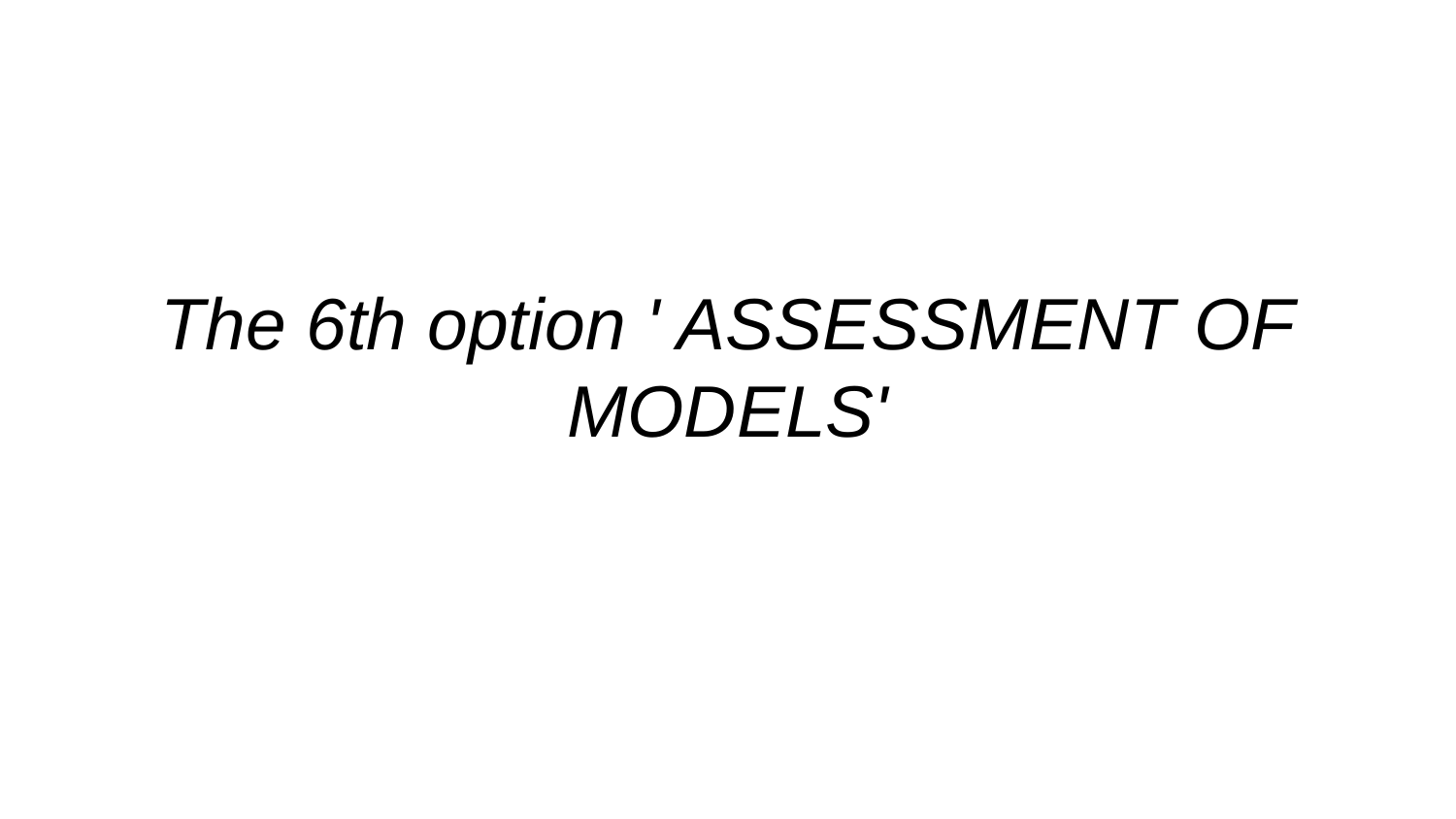

# The 6th option ' ASSESSMENT OF MODELS'